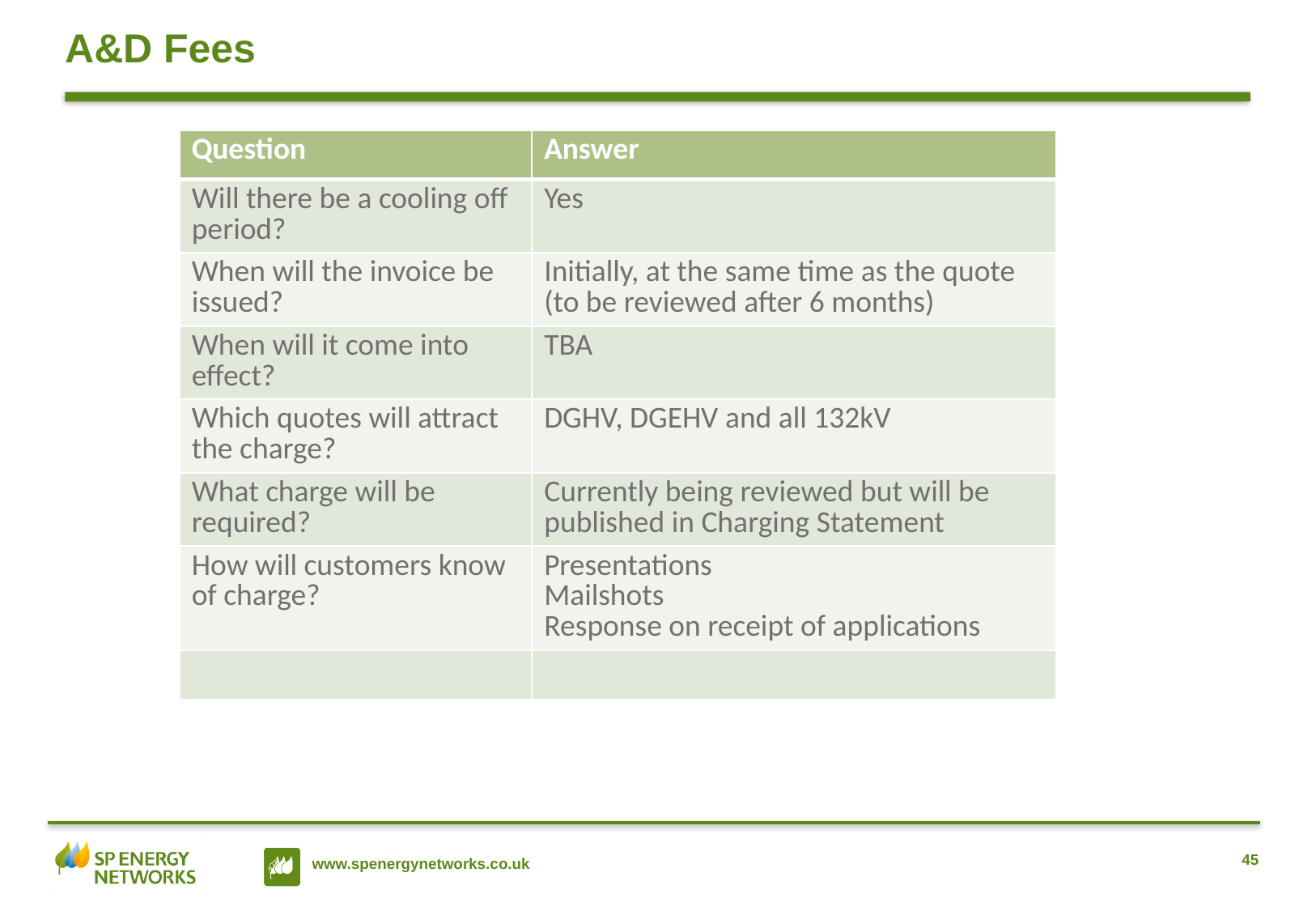

# A&D Fees
| Question | Answer |
| --- | --- |
| Will there be a cooling off period? | Yes |
| When will the invoice be issued? | Initially, at the same time as the quote (to be reviewed after 6 months) |
| When will it come into effect? | TBA |
| Which quotes will attract the charge? | DGHV, DGEHV and all 132kV |
| What charge will be required? | Currently being reviewed but will be published in Charging Statement |
| How will customers know of charge? | Presentations Mailshots Response on receipt of applications |
|  |  |